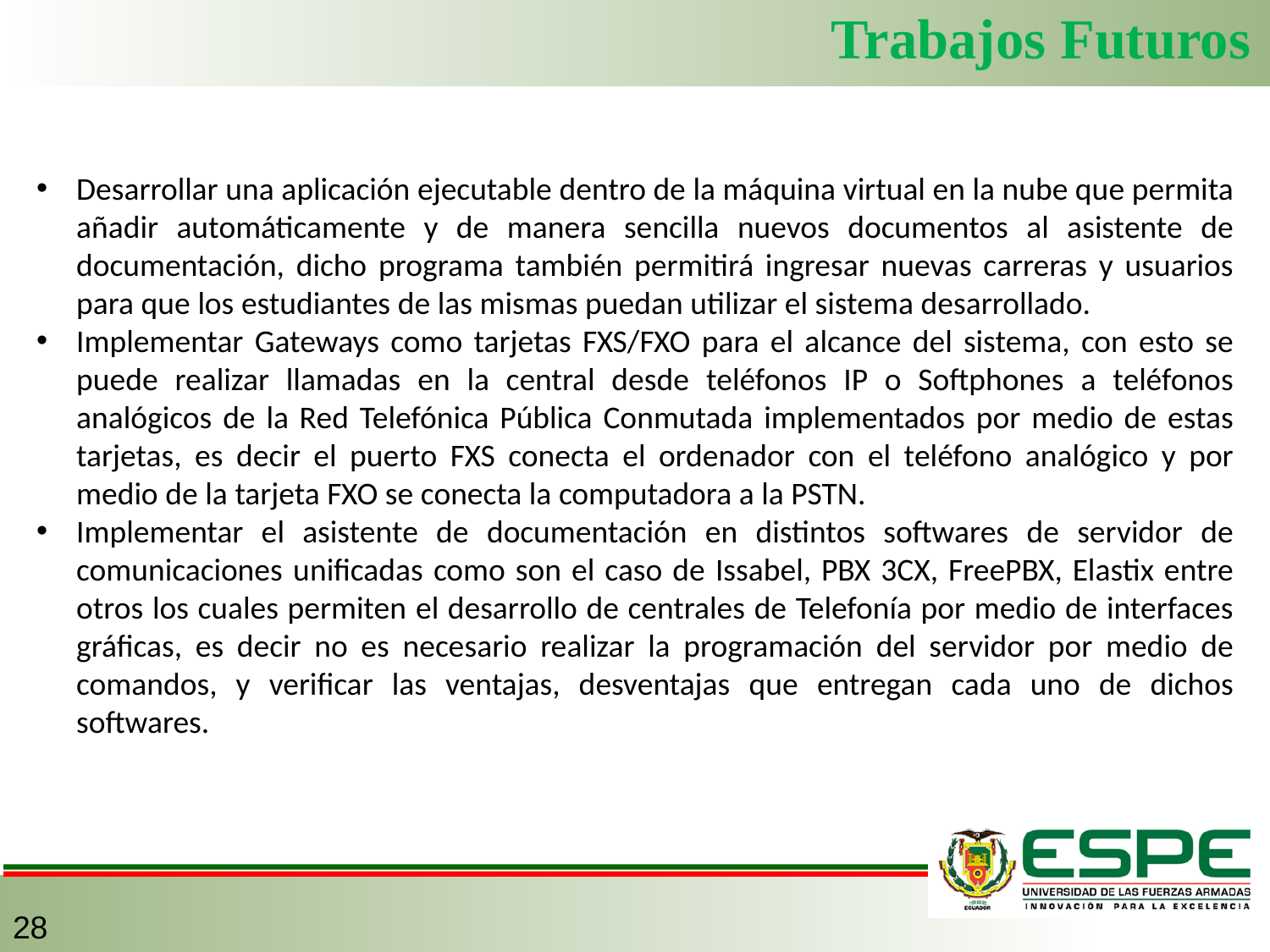

Trabajos Futuros

Desarrollar una aplicación ejecutable dentro de la máquina virtual en la nube que permita añadir automáticamente y de manera sencilla nuevos documentos al asistente de documentación, dicho programa también permitirá ingresar nuevas carreras y usuarios para que los estudiantes de las mismas puedan utilizar el sistema desarrollado.
Implementar Gateways como tarjetas FXS/FXO para el alcance del sistema, con esto se puede realizar llamadas en la central desde teléfonos IP o Softphones a teléfonos analógicos de la Red Telefónica Pública Conmutada implementados por medio de estas tarjetas, es decir el puerto FXS conecta el ordenador con el teléfono analógico y por medio de la tarjeta FXO se conecta la computadora a la PSTN.
Implementar el asistente de documentación en distintos softwares de servidor de comunicaciones unificadas como son el caso de Issabel, PBX 3CX, FreePBX, Elastix entre otros los cuales permiten el desarrollo de centrales de Telefonía por medio de interfaces gráficas, es decir no es necesario realizar la programación del servidor por medio de comandos, y verificar las ventajas, desventajas que entregan cada uno de dichos softwares.

28